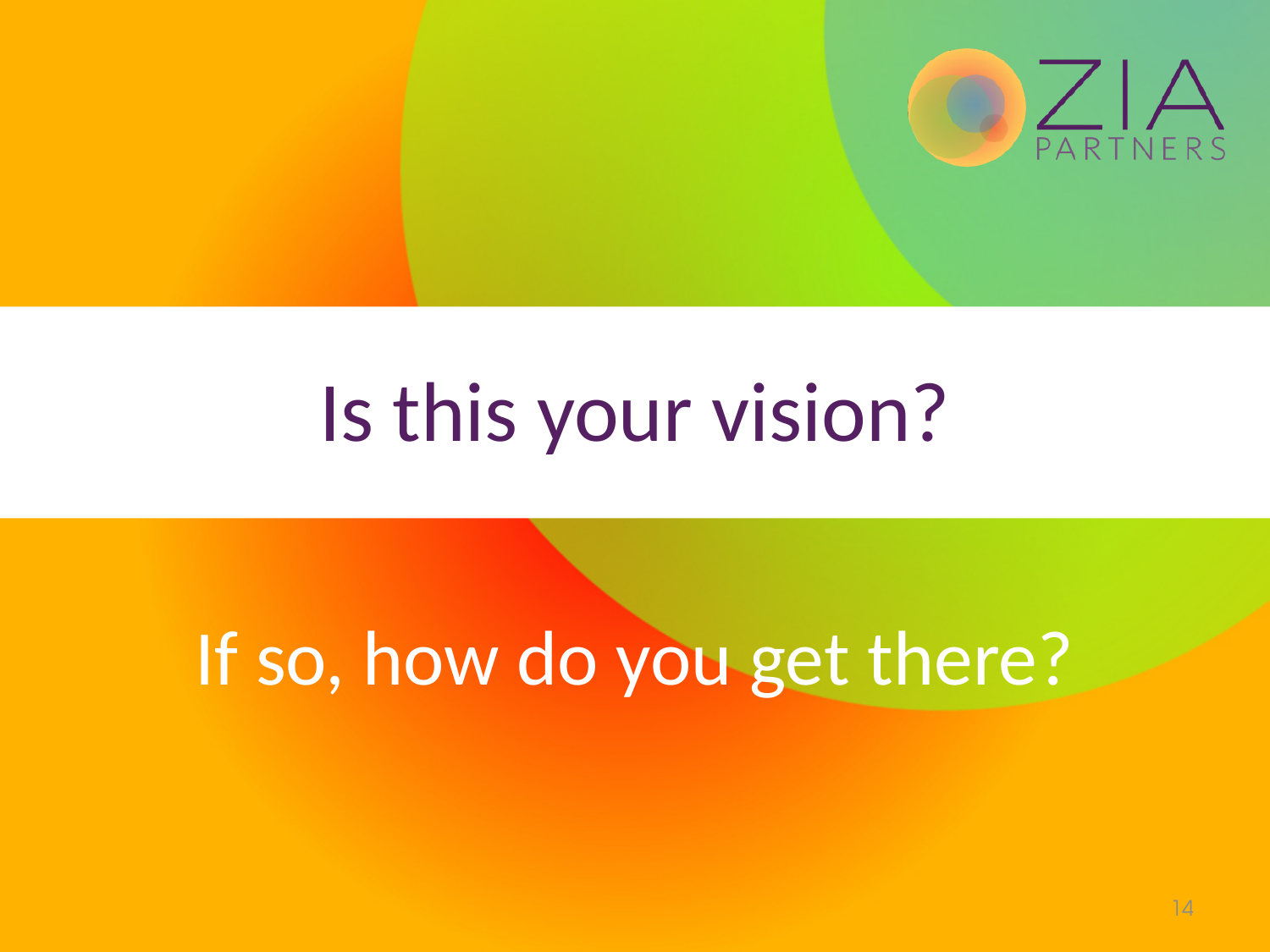

# Is this your vision?
If so, how do you get there?
14